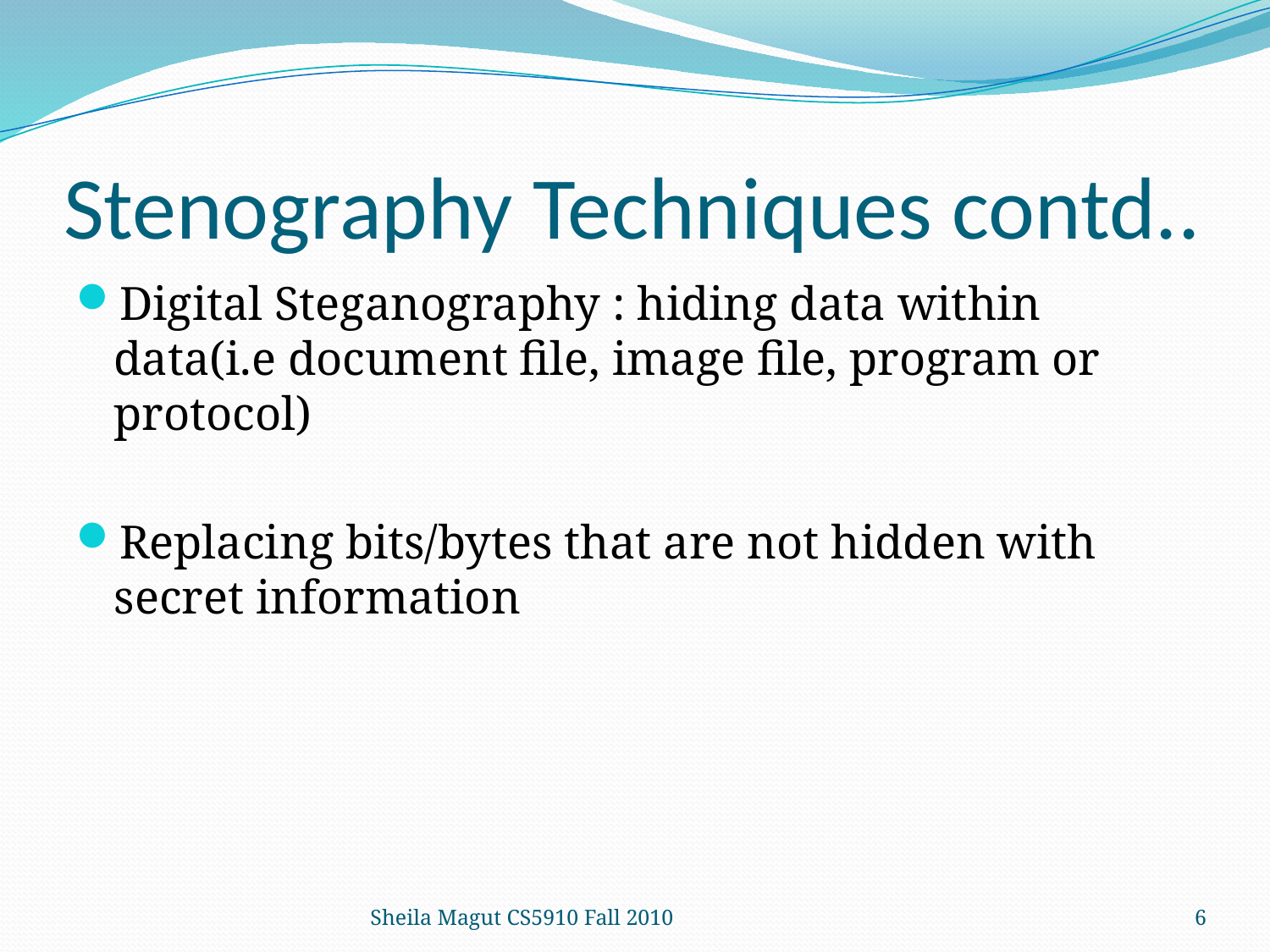

# Stenography Techniques contd..
Digital Steganography : hiding data within data(i.e document file, image file, program or protocol)

Replacing bits/bytes that are not hidden with secret information

Sheila Magut CS5910 Fall 2010
6